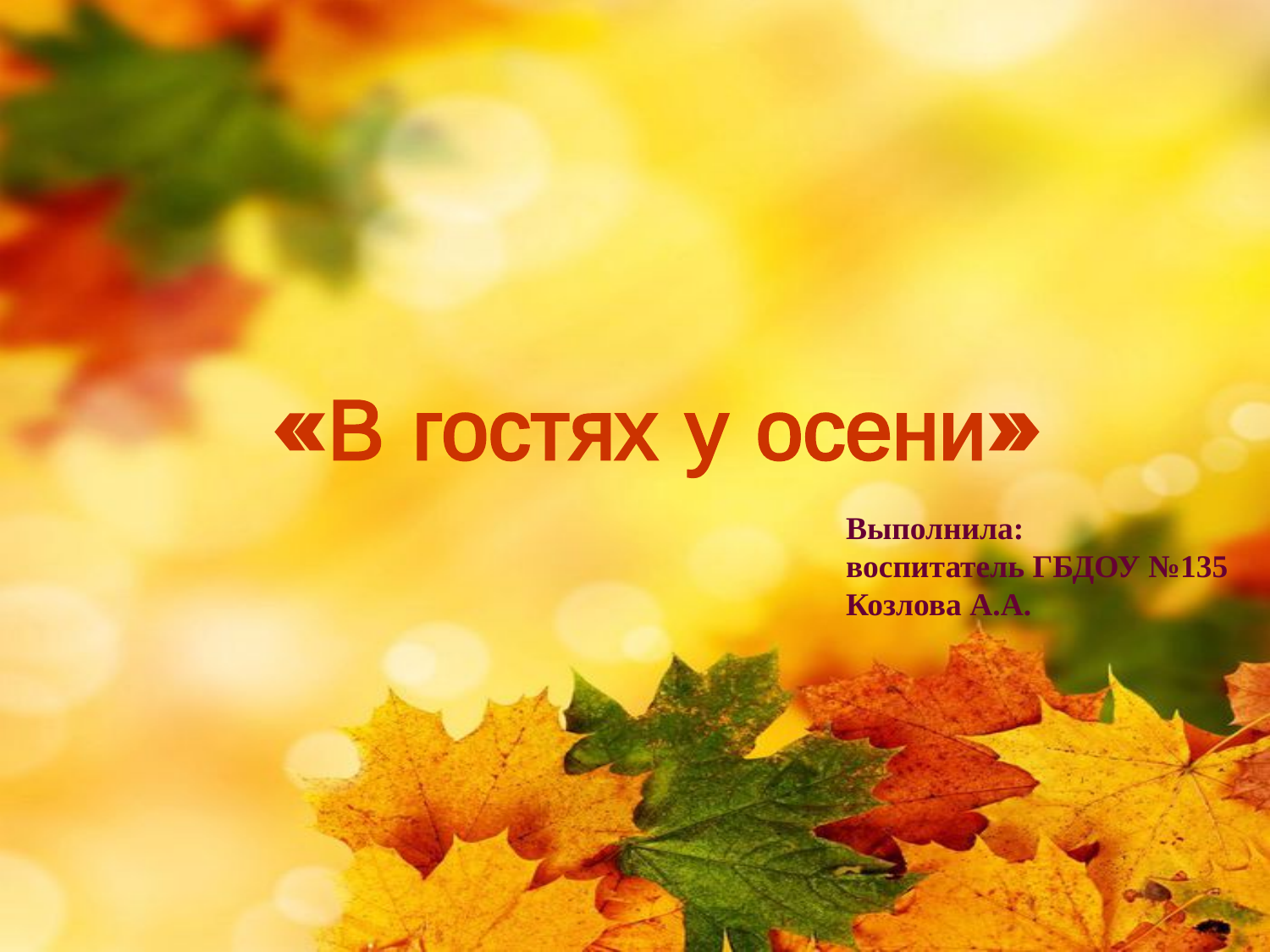

# «В гостях у осени»
Выполнила:
воспитатель ГБДОУ №135
Козлова А.А.